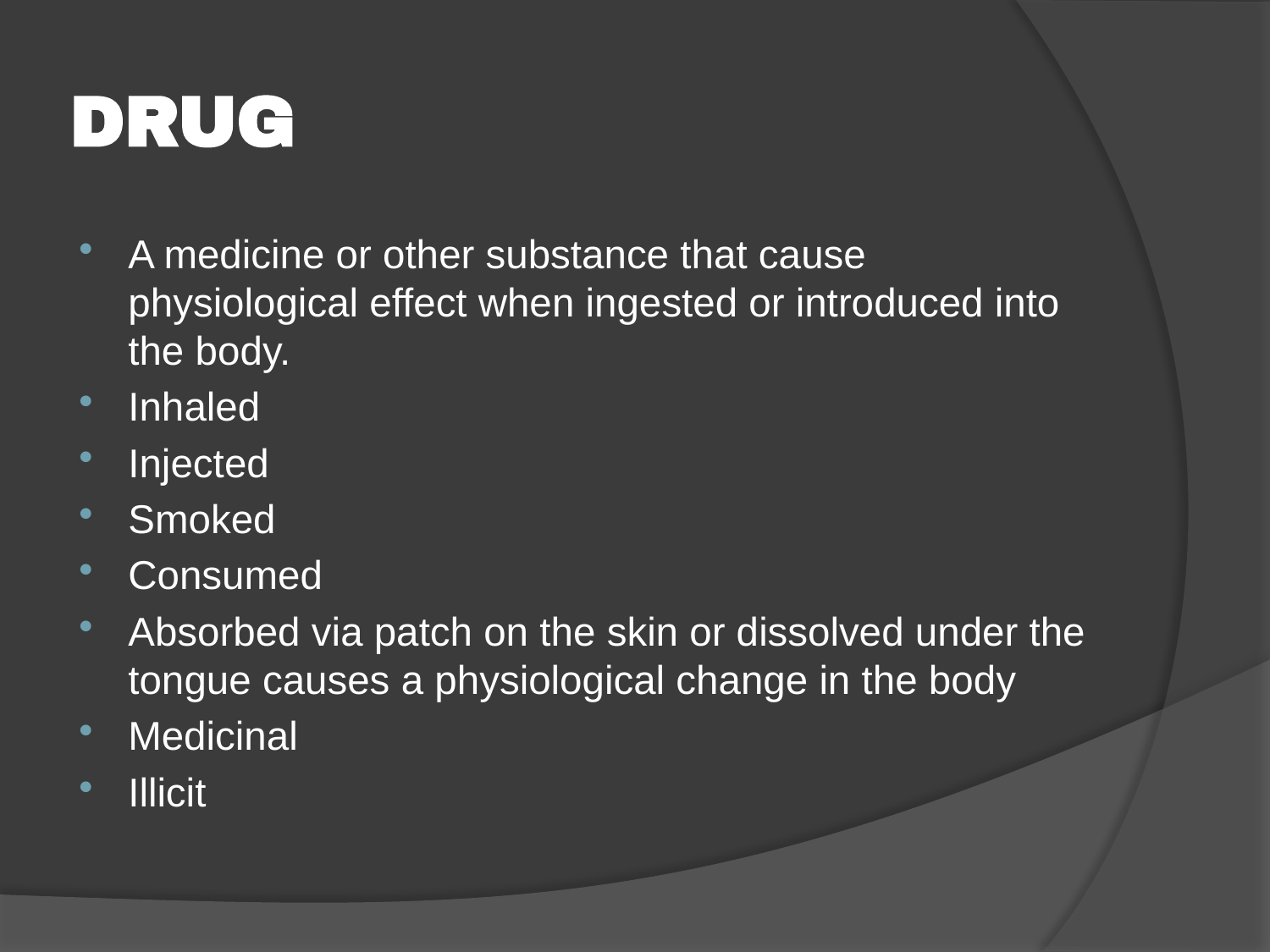

# DRUG
A medicine or other substance that cause physiological effect when ingested or introduced into the body.
Inhaled
Injected
Smoked
Consumed
Absorbed via patch on the skin or dissolved under the tongue causes a physiological change in the body
Medicinal
Illicit